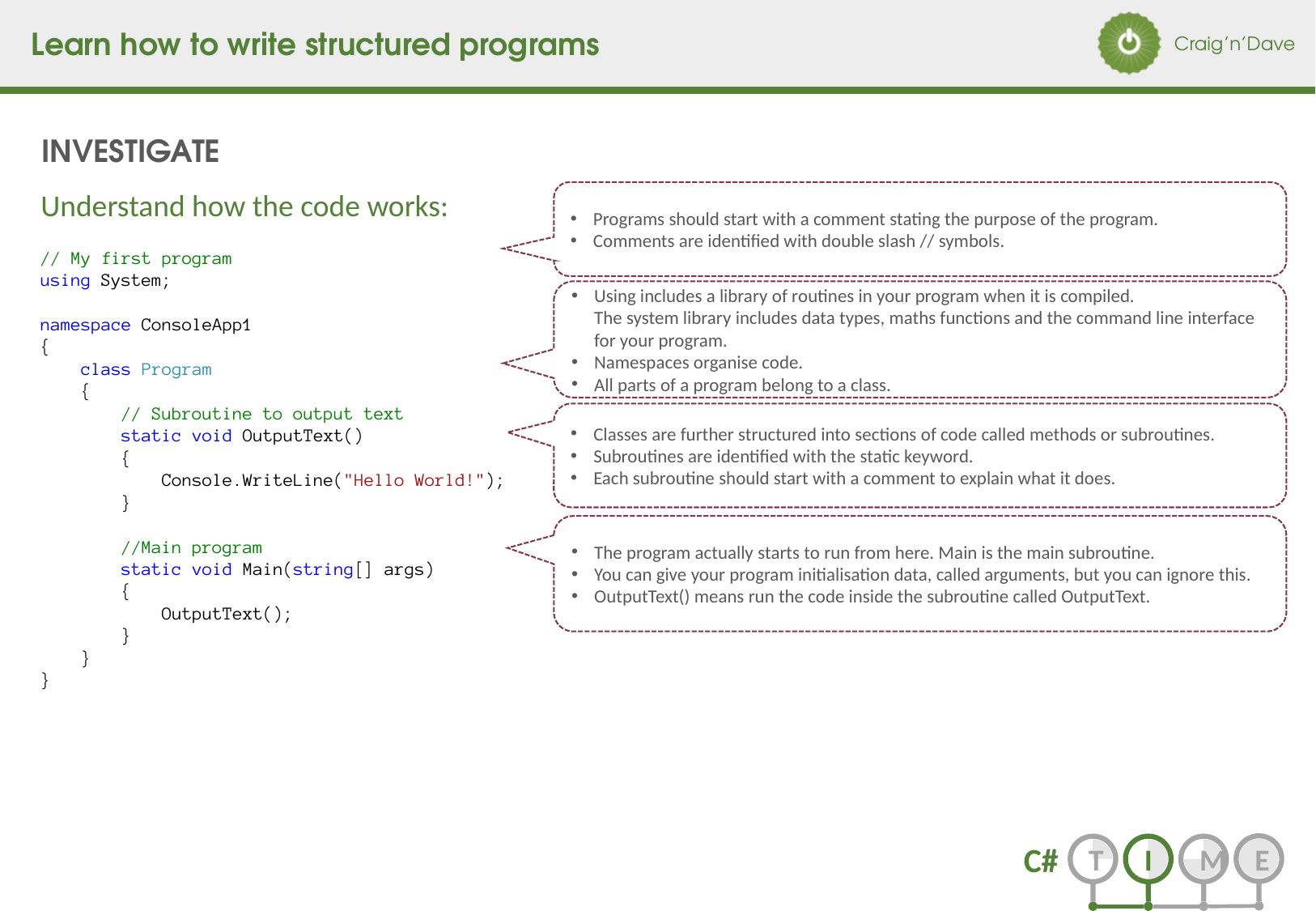

Programs should start with a comment stating the purpose of the program.
Comments are identified with double slash // symbols.
Understand how the code works:

// My first program
using System;

namespace ConsoleApp1
{
    class Program
    {
        // Subroutine to output text
        static void OutputText()
        {
            Console.WriteLine("Hello World!");
        }

        //Main program
        static void Main(string[] args)
        {
            OutputText();
        }
    }
}
Using includes a library of routines in your program when it is compiled.
The system library includes data types, maths functions and the command line interface for your program.
Namespaces organise code.
All parts of a program belong to a class.
Classes are further structured into sections of code called methods or subroutines.
Subroutines are identified with the static keyword.
Each subroutine should start with a comment to explain what it does.
The program actually starts to run from here. Main is the main subroutine.
You can give your program initialisation data, called arguments, but you can ignore this.
OutputText() means run the code inside the subroutine called OutputText.